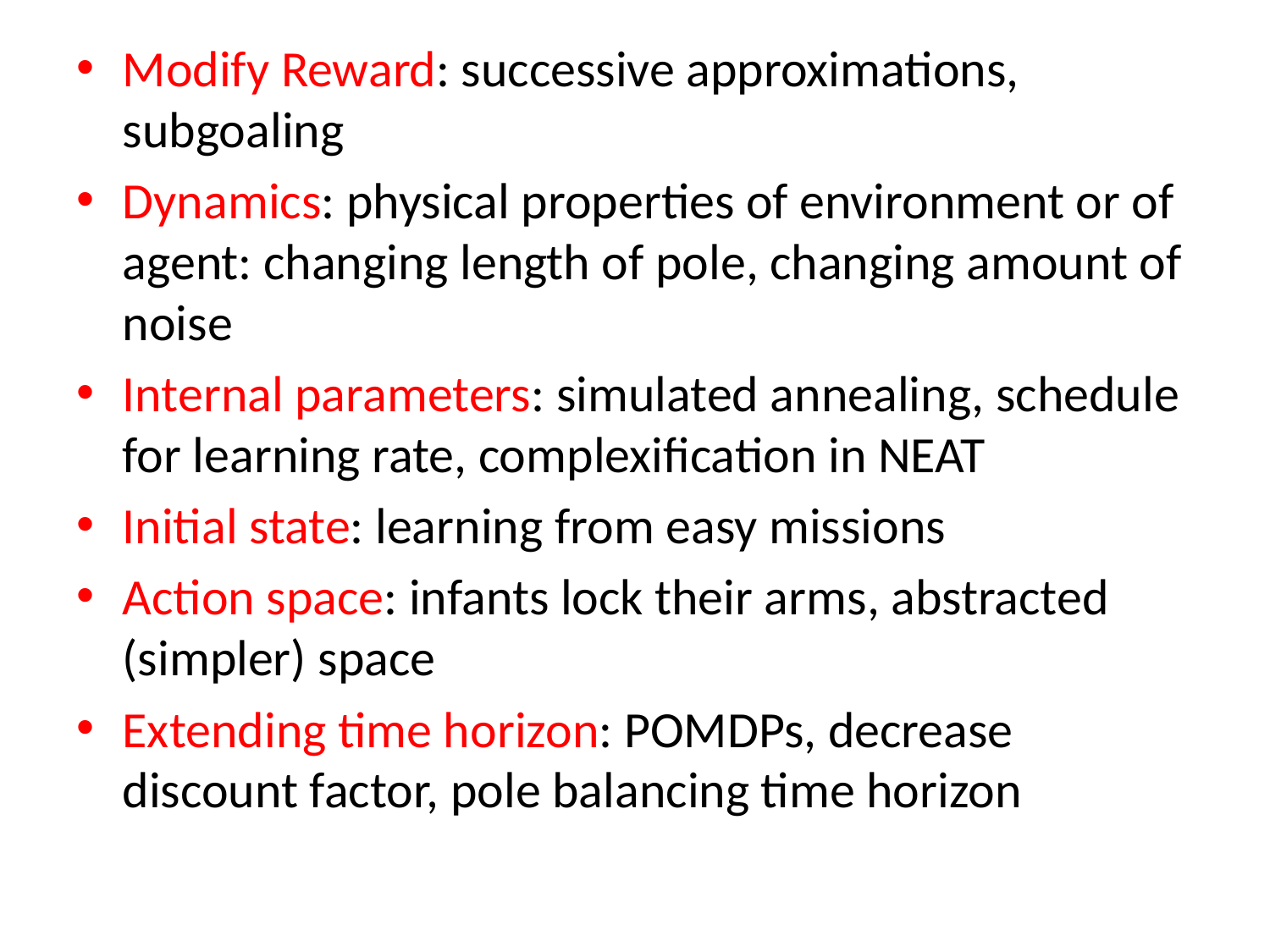

Modify Reward: successive approximations, subgoaling
Dynamics: physical properties of environment or of agent: changing length of pole, changing amount of noise
Internal parameters: simulated annealing, schedule for learning rate, complexification in NEAT
Initial state: learning from easy missions
Action space: infants lock their arms, abstracted (simpler) space
Extending time horizon: POMDPs, decrease discount factor, pole balancing time horizon